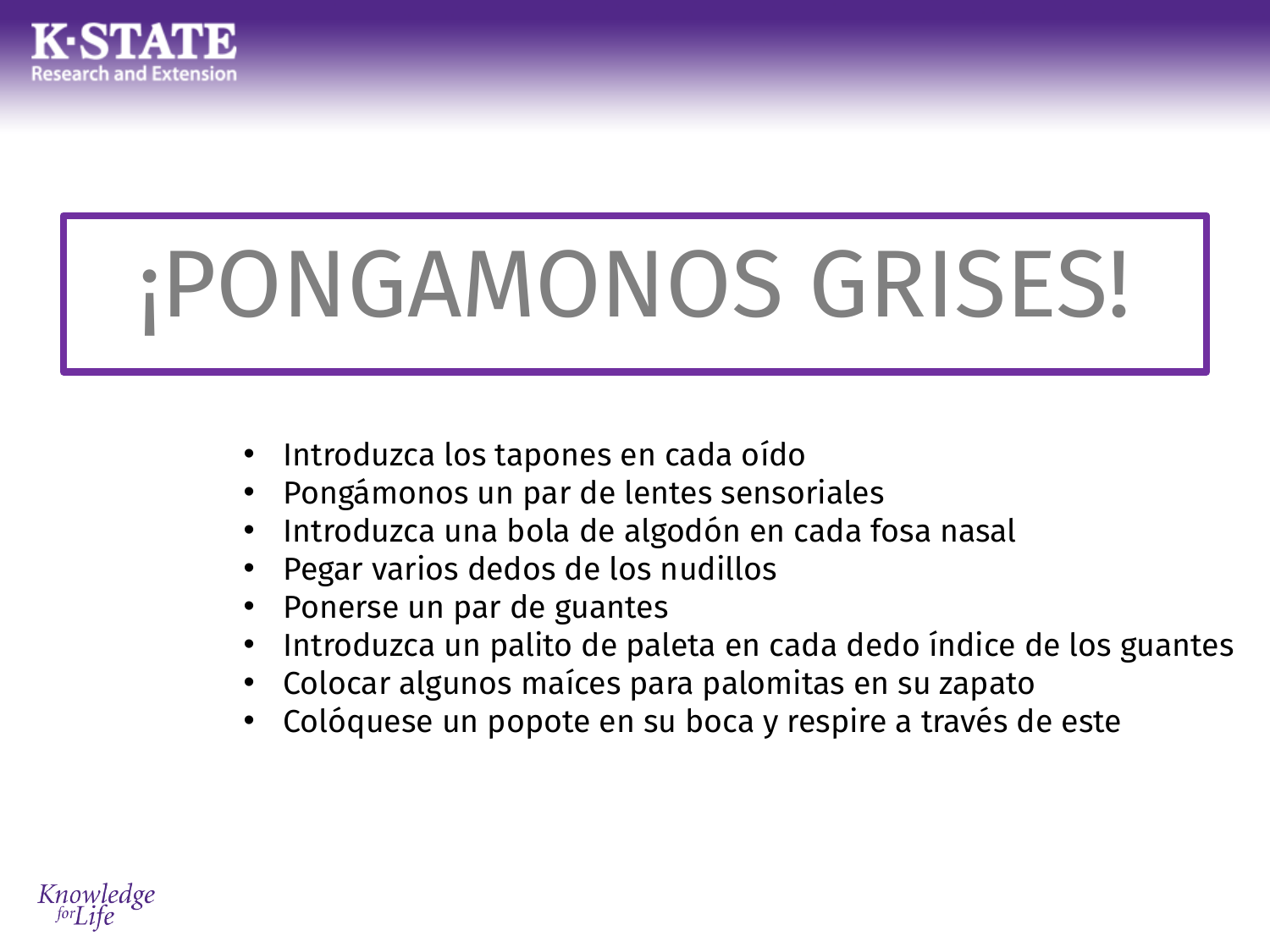

¡PONGAMONOS GRISES!
Introduzca los tapones en cada oído
Pongámonos un par de lentes sensoriales
Introduzca una bola de algodón en cada fosa nasal
Pegar varios dedos de los nudillos
Ponerse un par de guantes
Introduzca un palito de paleta en cada dedo índice de los guantes
Colocar algunos maíces para palomitas en su zapato
Colóquese un popote en su boca y respire a través de este